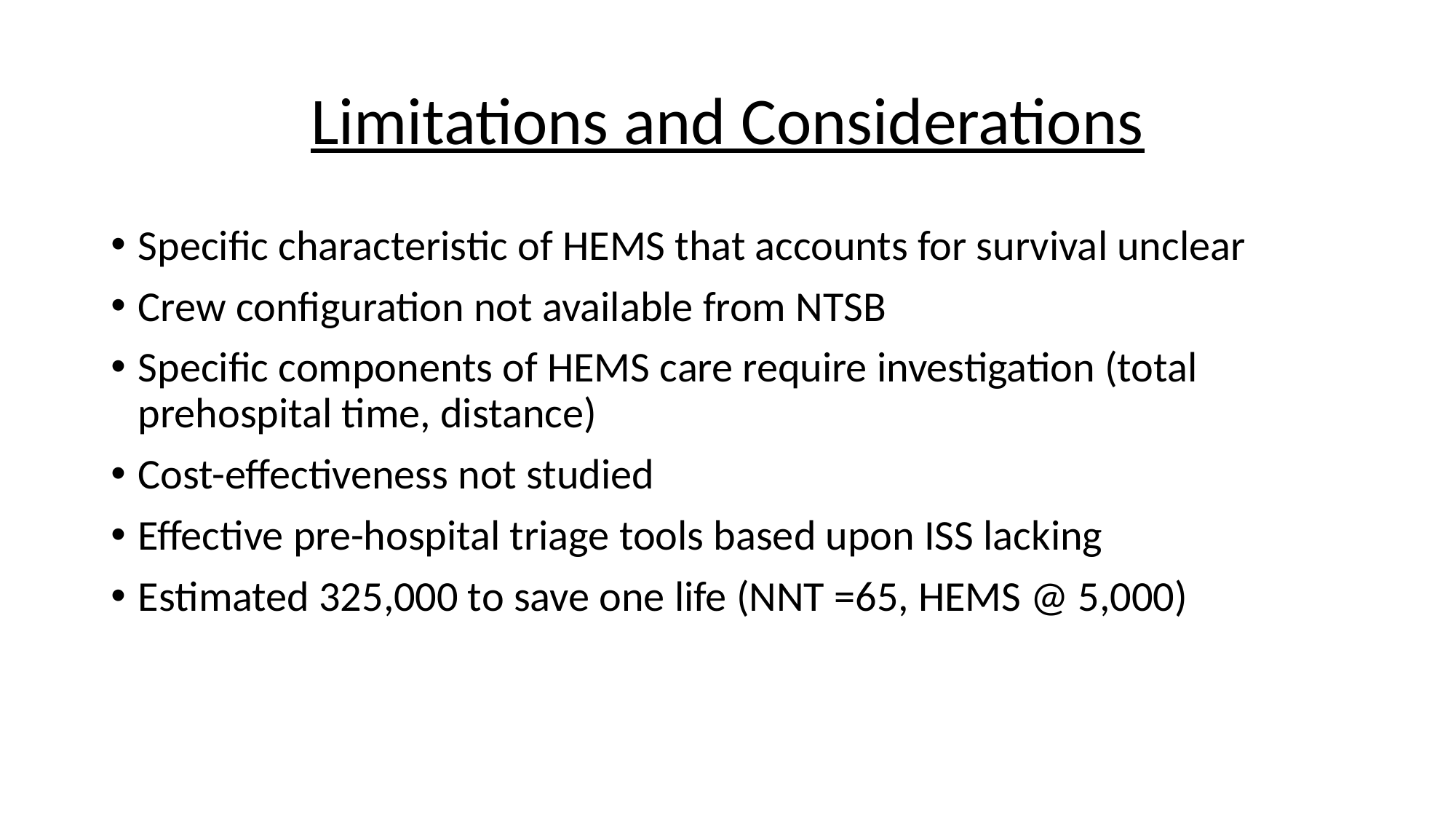

# Limitations and Considerations
Specific characteristic of HEMS that accounts for survival unclear
Crew configuration not available from NTSB
Specific components of HEMS care require investigation (total prehospital time, distance)
Cost-effectiveness not studied
Effective pre-hospital triage tools based upon ISS lacking
Estimated 325,000 to save one life (NNT =65, HEMS @ 5,000)